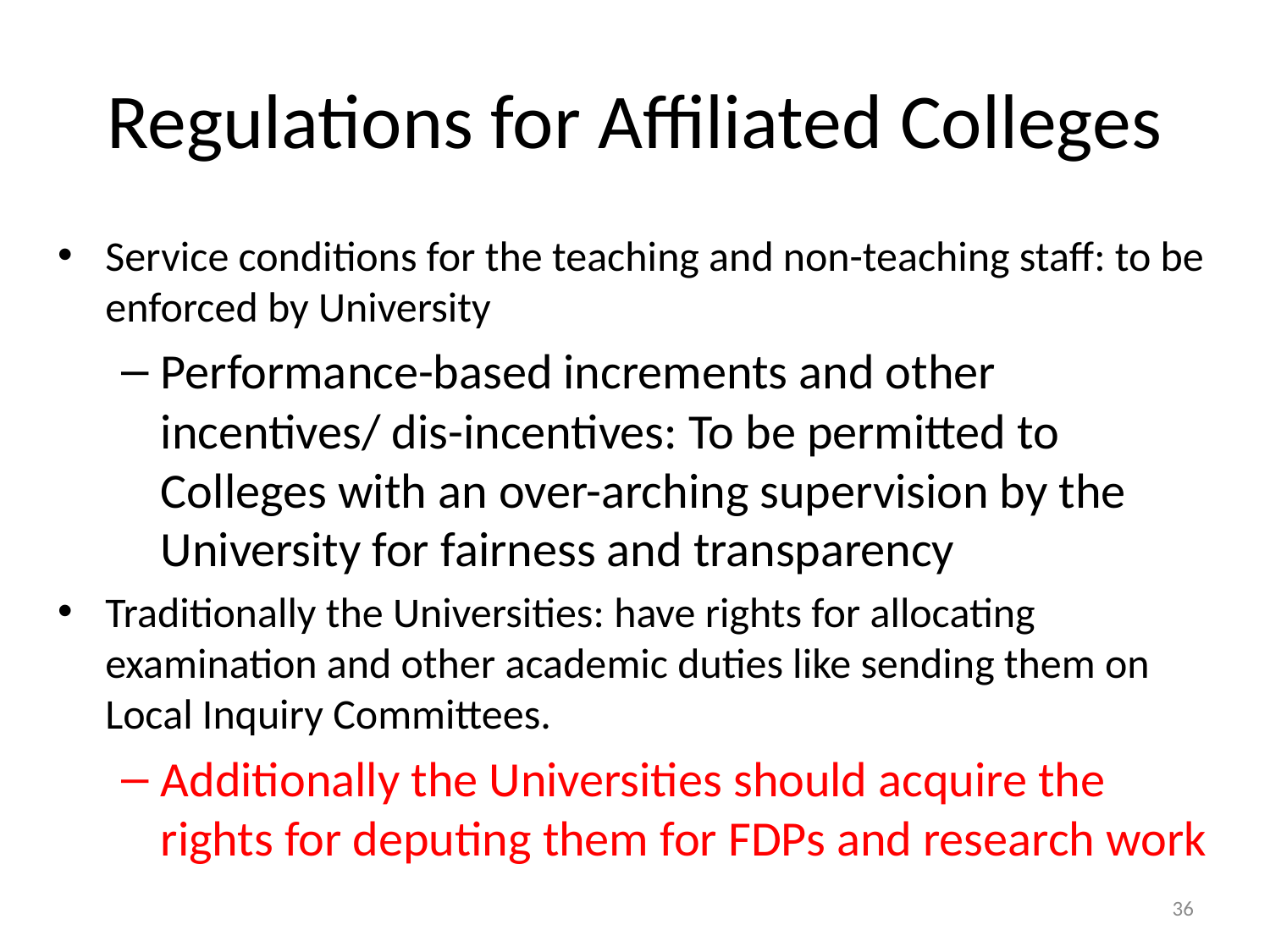

# Regulations for Affiliated Colleges
Service conditions for the teaching and non-teaching staff: to be enforced by University
Performance-based increments and other incentives/ dis-incentives: To be permitted to Colleges with an over-arching supervision by the University for fairness and transparency
Traditionally the Universities: have rights for allocating examination and other academic duties like sending them on Local Inquiry Committees.
Additionally the Universities should acquire the rights for deputing them for FDPs and research work
36